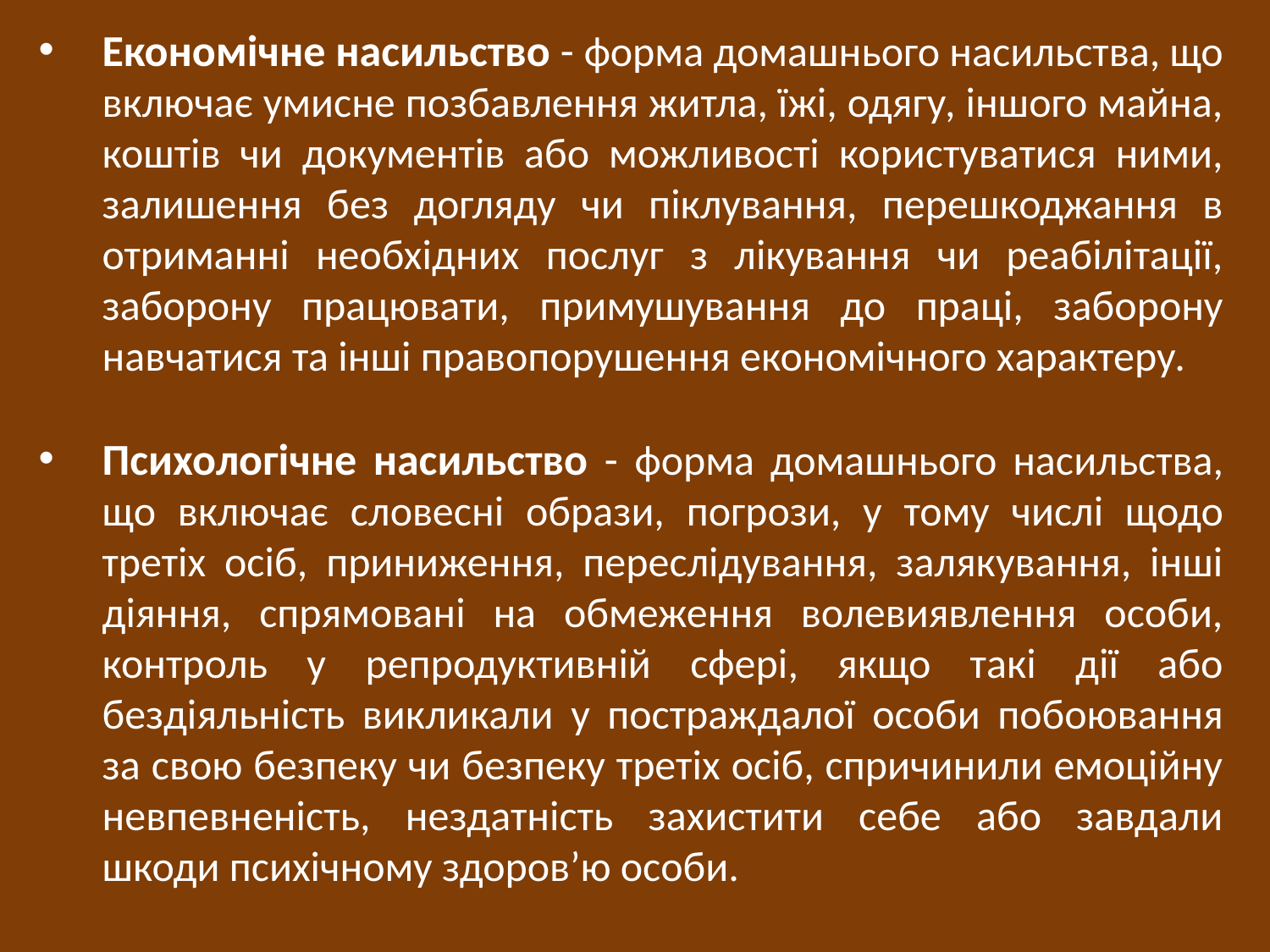

Економічне насильство - форма домашнього насильства, що включає умисне позбавлення житла, їжі, одягу, іншого майна, коштів чи документів або можливості користуватися ними, залишення без догляду чи піклування, перешкоджання в отриманні необхідних послуг з лікування чи реабілітації, заборону працювати, примушування до праці, заборону навчатися та інші правопорушення економічного характеру.

Психологічне насильство - форма домашнього насильства, що включає словесні образи, погрози, у тому числі щодо третіх осіб, приниження, переслідування, залякування, інші діяння, спрямовані на обмеження волевиявлення особи, контроль у репродуктивній сфері, якщо такі дії або бездіяльність викликали у постраждалої особи побоювання за свою безпеку чи безпеку третіх осіб, спричинили емоційну невпевненість, нездатність захистити себе або завдали шкоди психічному здоров’ю особи.